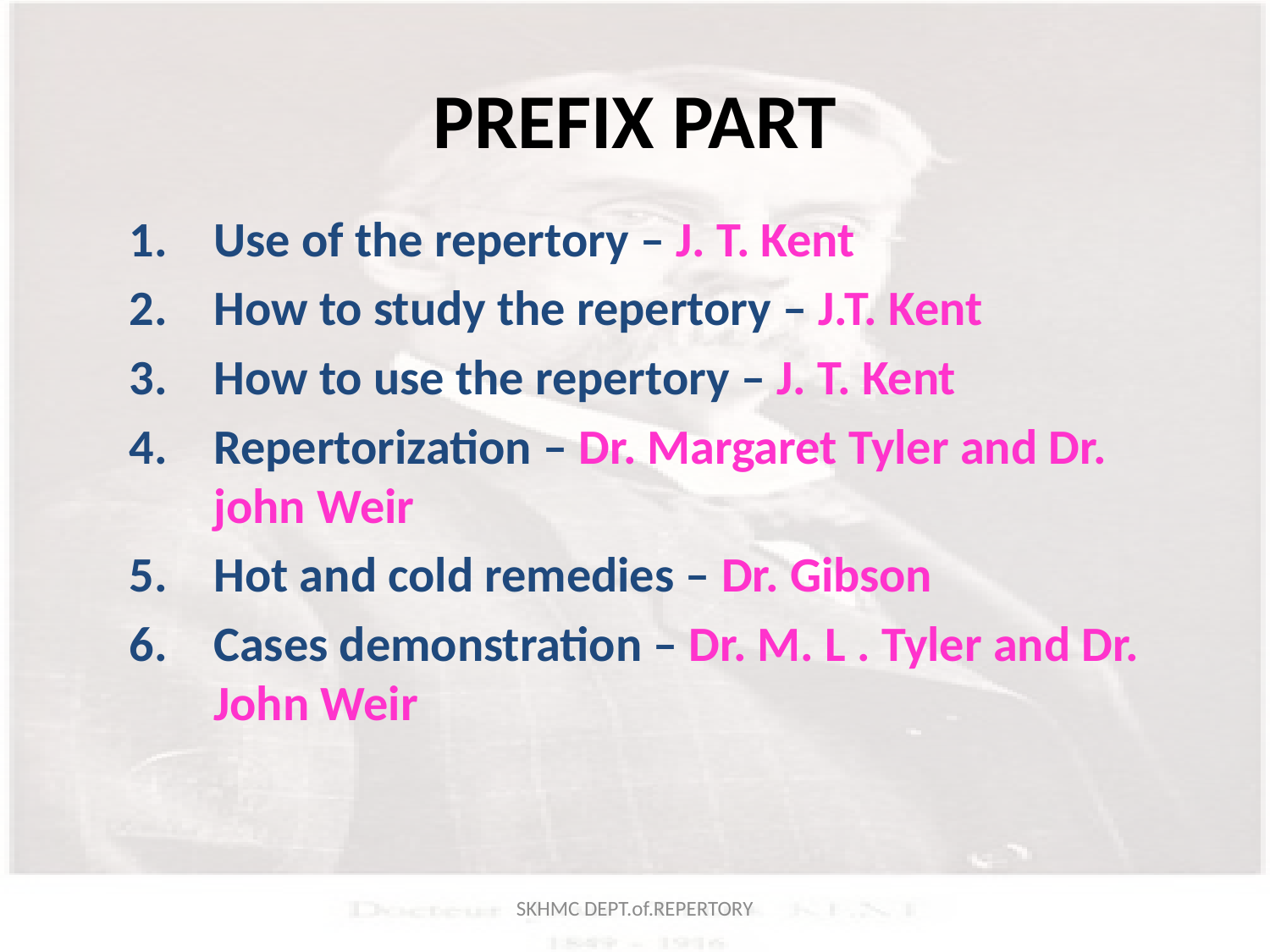

# PREFIX PART
Use of the repertory – J. T. Kent
How to study the repertory – J.T. Kent
How to use the repertory – J. T. Kent
Repertorization – Dr. Margaret Tyler and Dr. john Weir
Hot and cold remedies – Dr. Gibson
Cases demonstration – Dr. M. L . Tyler and Dr. John Weir
SKHMC DEPT.of.REPERTORY